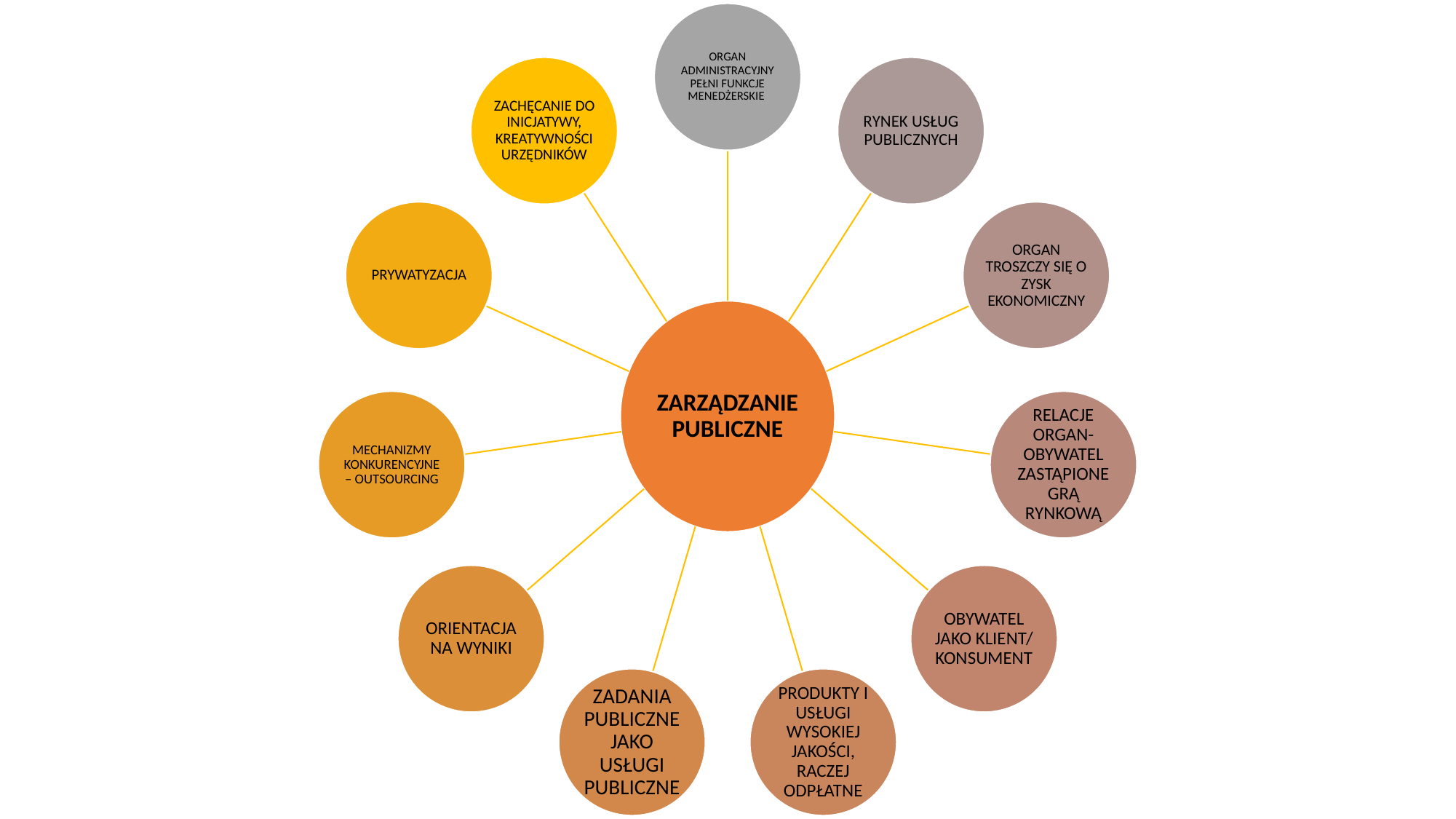

ZARZĄDZANIE PUBLICZNE

ORGAN ADMINISTRACYJNY PEŁNI FUNKCJE MENEDŻERSKIE

RYNEK USŁUG PUBLICZNYCH

ORGAN TROSZCZY SIĘ O ZYSK EKONOMICZNY

RELACJE ORGAN-OBYWATEL ZASTĄPIONE GRĄ RYNKOWĄ

OBYWATEL JAKO KLIENT/ KONSUMENT

PRODUKTY I USŁUGI WYSOKIEJ JAKOŚCI, RACZEJ ODPŁATNE

ZADANIA PUBLICZNE JAKO USŁUGI PUBLICZNE

ORIENTACJA NA WYNIKI

MECHANIZMY KONKURENCYJNE – OUTSOURCING

PRYWATYZACJA

ZACHĘCANIE DO INICJATYWY, KREATYWNOŚCI URZĘDNIKÓW
#